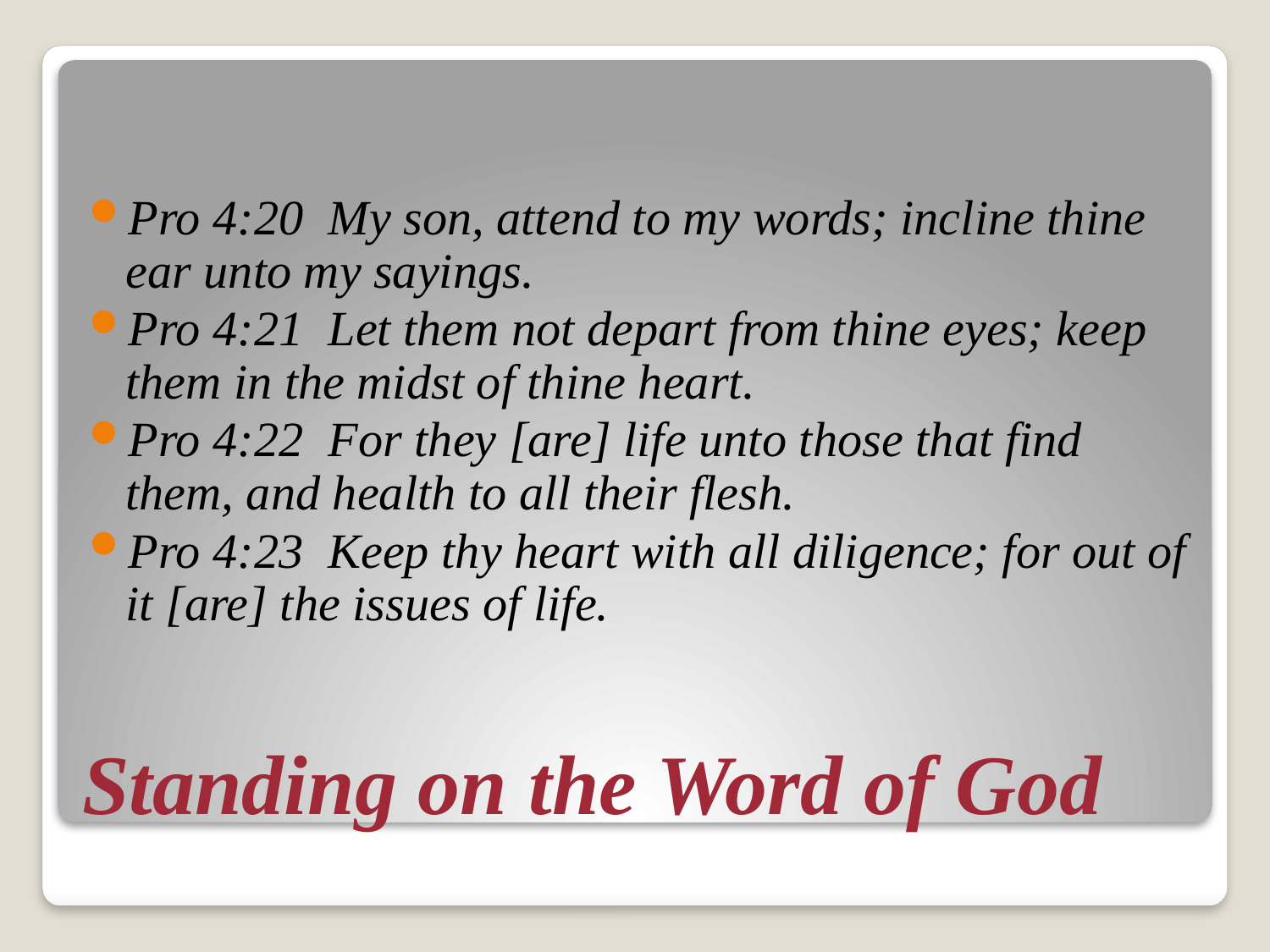

Pro 4:20  My son, attend to my words; incline thine ear unto my sayings.
Pro 4:21  Let them not depart from thine eyes; keep them in the midst of thine heart.
Pro 4:22  For they [are] life unto those that find them, and health to all their flesh.
Pro 4:23  Keep thy heart with all diligence; for out of it [are] the issues of life.
# Standing on the Word of God